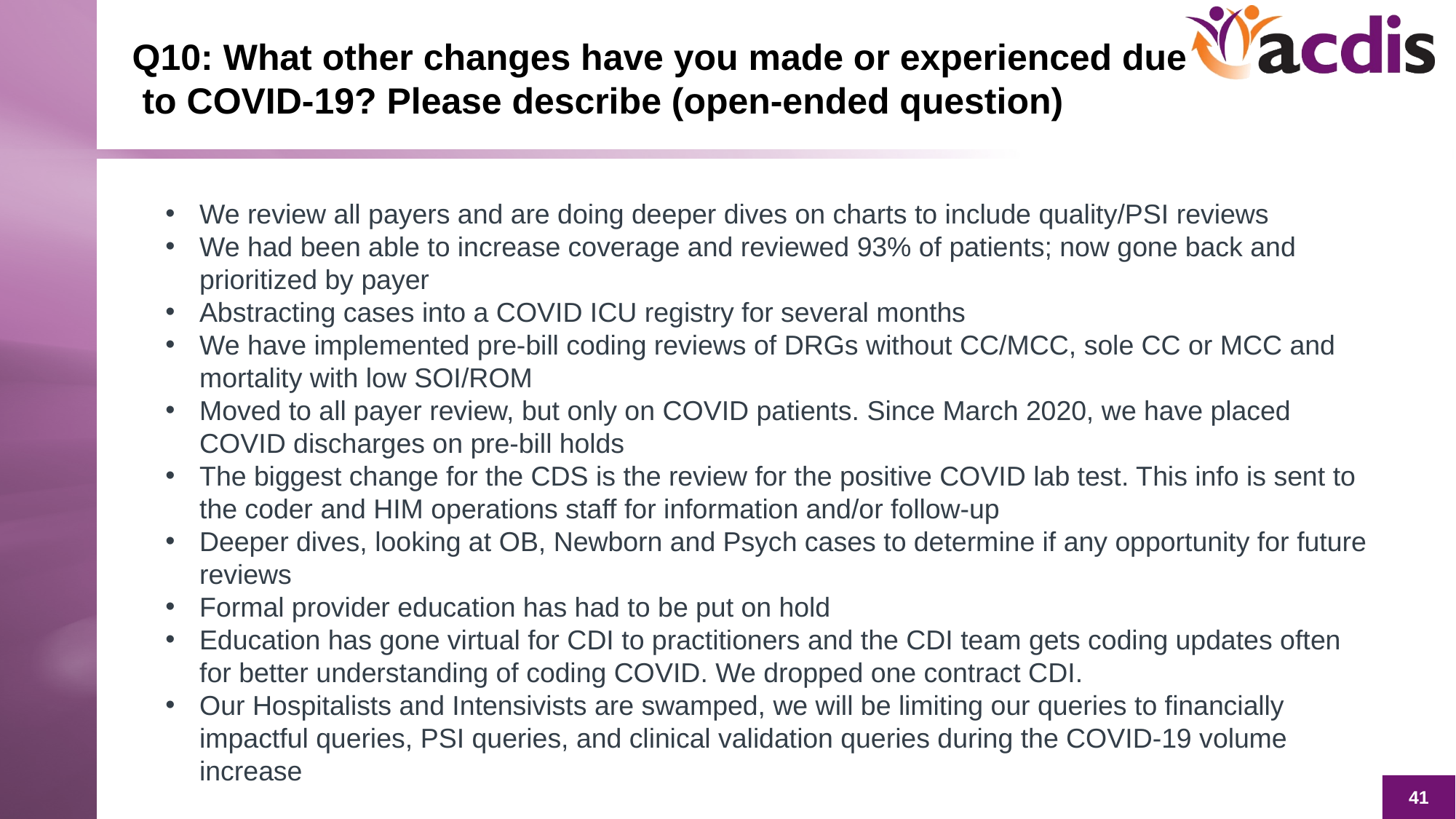

# Q10: What other changes have you made or experienced due to COVID-19? Please describe (open-ended question)
We review all payers and are doing deeper dives on charts to include quality/PSI reviews
We had been able to increase coverage and reviewed 93% of patients; now gone back and prioritized by payer
Abstracting cases into a COVID ICU registry for several months
We have implemented pre-bill coding reviews of DRGs without CC/MCC, sole CC or MCC and mortality with low SOI/ROM
Moved to all payer review, but only on COVID patients. Since March 2020, we have placed COVID discharges on pre-bill holds
The biggest change for the CDS is the review for the positive COVID lab test. This info is sent to the coder and HIM operations staff for information and/or follow-up
Deeper dives, looking at OB, Newborn and Psych cases to determine if any opportunity for future reviews
Formal provider education has had to be put on hold
Education has gone virtual for CDI to practitioners and the CDI team gets coding updates often for better understanding of coding COVID. We dropped one contract CDI.
Our Hospitalists and Intensivists are swamped, we will be limiting our queries to financially impactful queries, PSI queries, and clinical validation queries during the COVID-19 volume increase